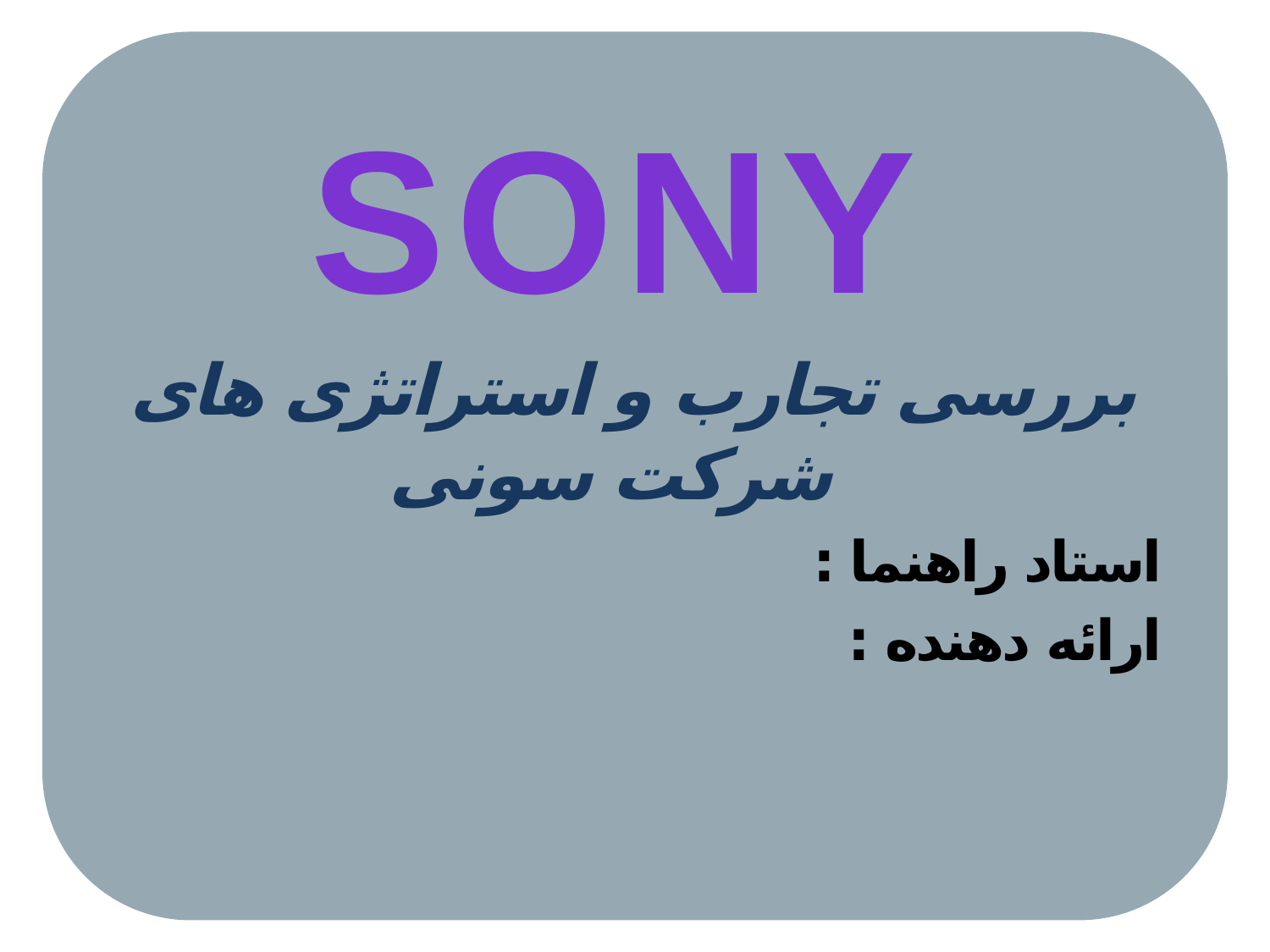

sony
بررسی تجارب و استراتژی های شرکت سونی
استاد راهنما :
ارائه دهنده :